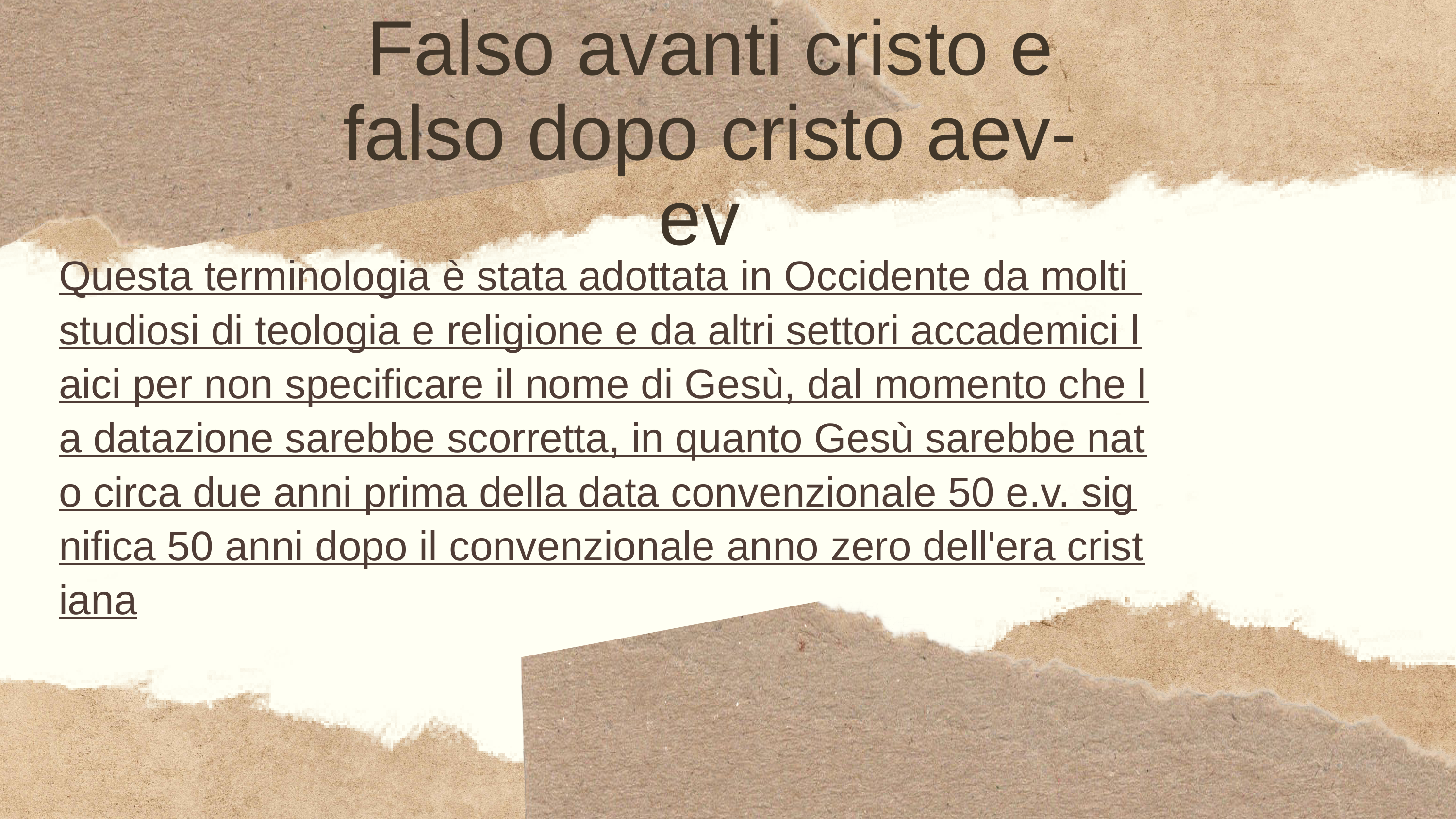

Falso avanti cristo e falso dopo cristo aev-ev

Questa terminologia è stata adottata in Occidente da molti studiosi di teologia e religione e da altri settori accademici laici per non specificare il nome di Gesù, dal momento che la datazione sarebbe scorretta, in quanto Gesù sarebbe nato circa due anni prima della data convenzionale 50 e.v. significa 50 anni dopo il convenzionale anno zero dell'era cristiana.